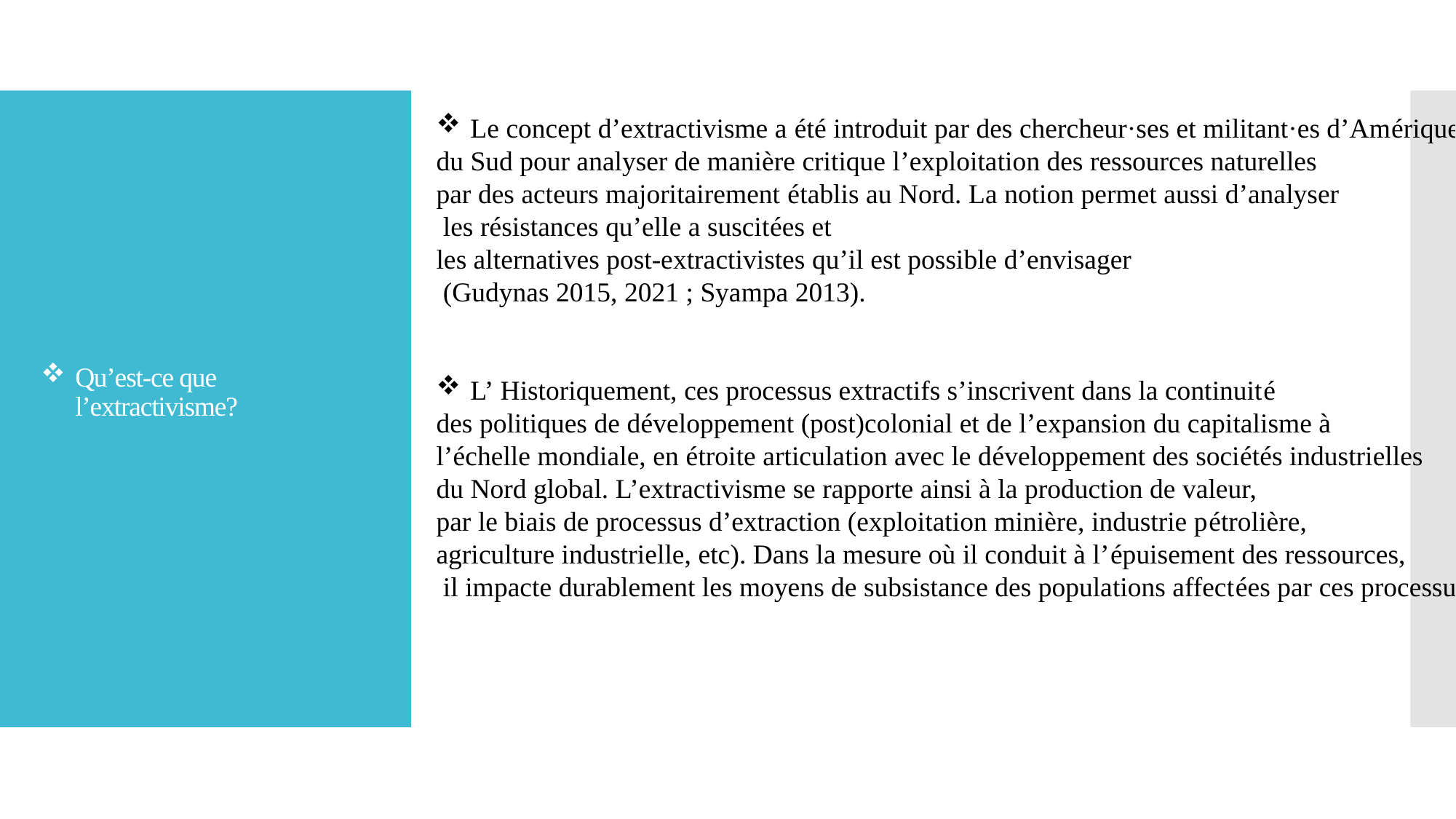

Le concept d’extractivisme a été introduit par des chercheur·ses et militant·es d’Amérique
du Sud pour analyser de manière critique l’exploitation des ressources naturelles
par des acteurs majoritairement établis au Nord. La notion permet aussi d’analyser
 les résistances qu’elle a suscitées et
les alternatives post-extractivistes qu’il est possible d’envisager
 (Gudynas 2015, 2021 ; Syampa 2013).

L’ Historiquement, ces processus extractifs s’inscrivent dans la continuité
des politiques de développement (post)colonial et de l’expansion du capitalisme à
l’échelle mondiale, en étroite articulation avec le développement des sociétés industrielles
du Nord global. L’extractivisme se rapporte ainsi à la production de valeur,
par le biais de processus d’extraction (exploitation minière, industrie pétrolière,
agriculture industrielle, etc). Dans la mesure où il conduit à l’épuisement des ressources,
 il impacte durablement les moyens de subsistance des populations affectées par ces processus.

# Qu’est-ce que l’extractivisme?